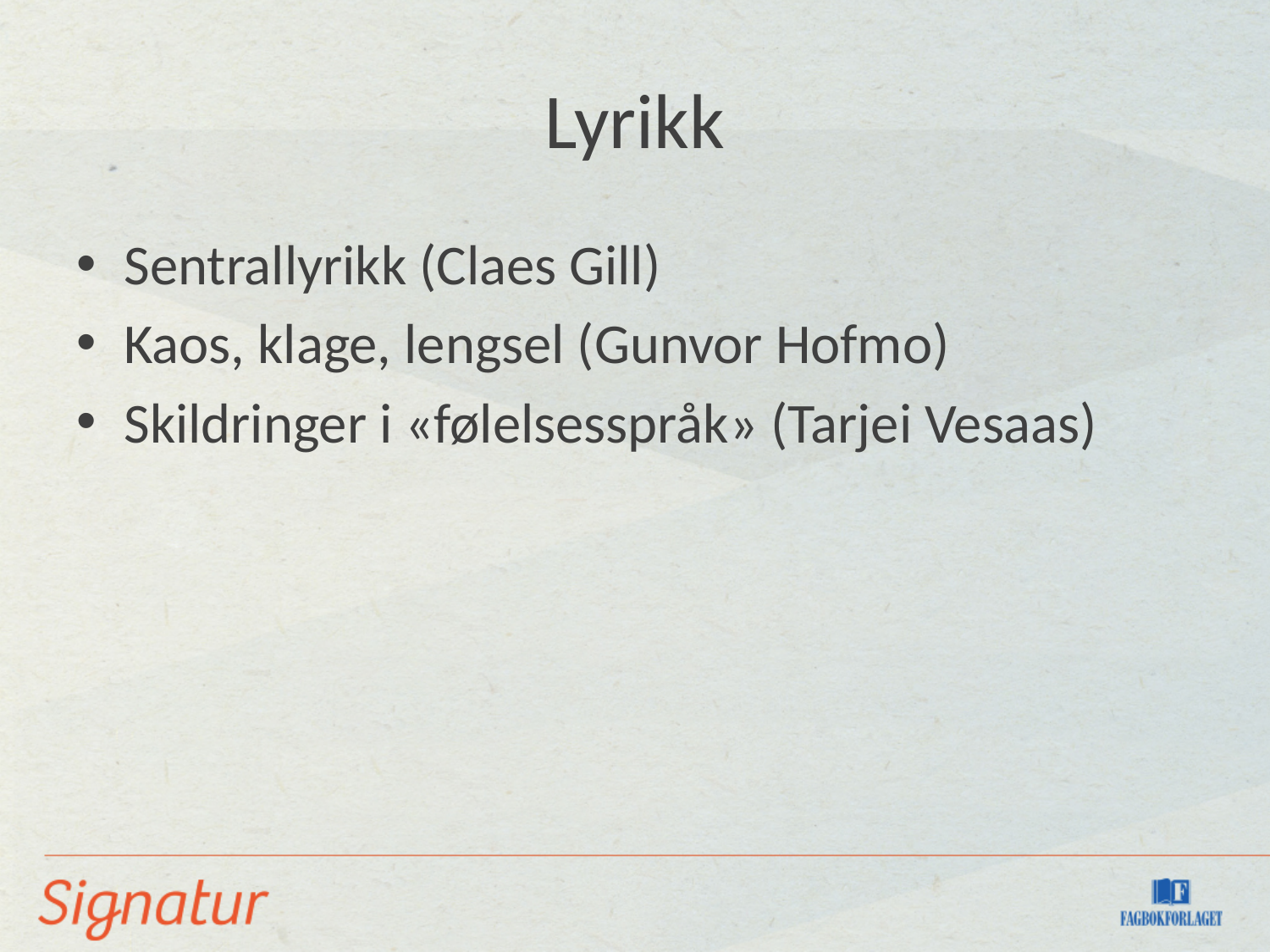

# Lyrikk
Sentrallyrikk (Claes Gill)
Kaos, klage, lengsel (Gunvor Hofmo)
Skildringer i «følelsesspråk» (Tarjei Vesaas)